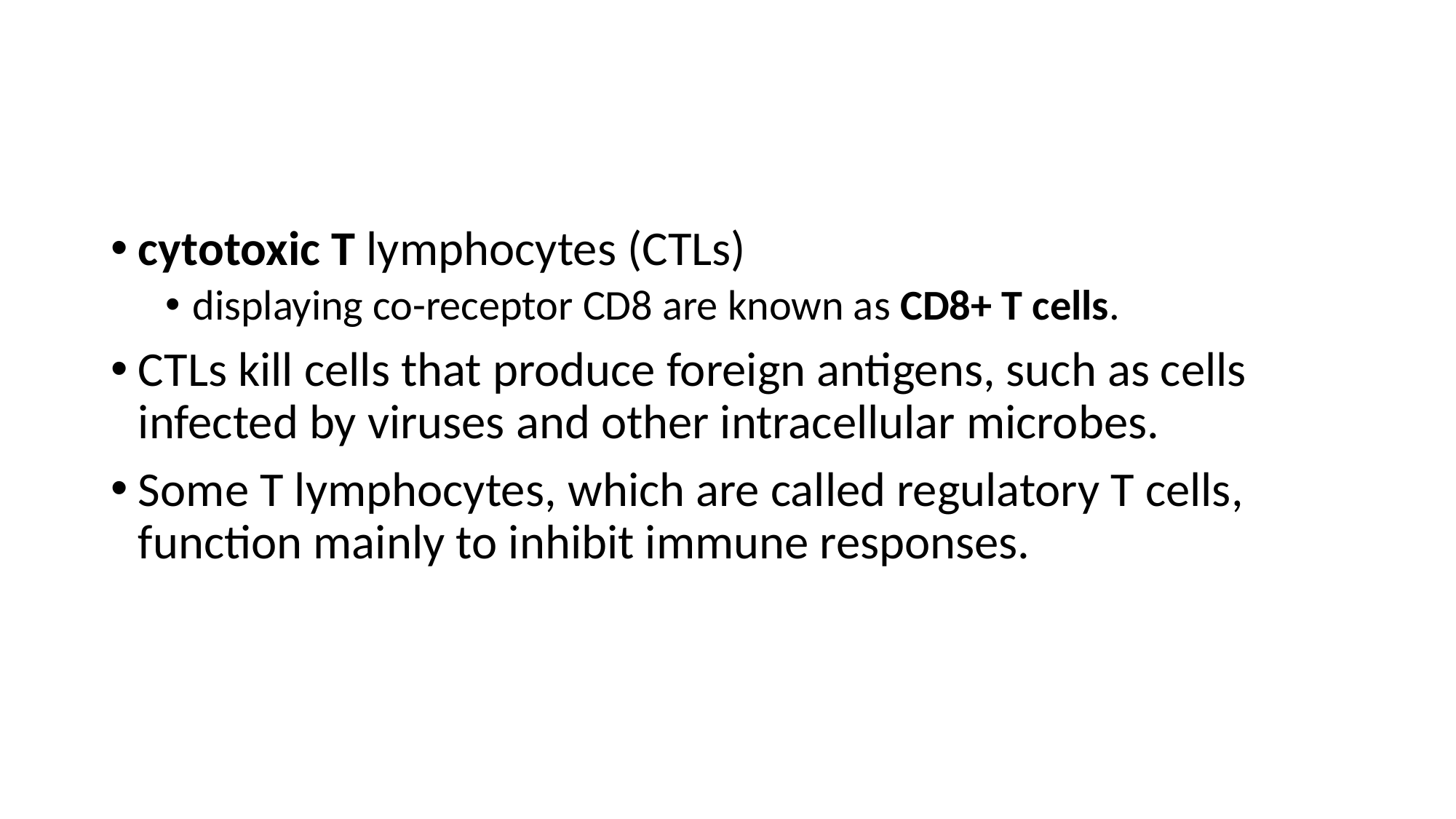

#
cytotoxic T lymphocytes (CTLs)
displaying co-receptor CD8 are known as CD8+ T cells.
CTLs kill cells that produce foreign antigens, such as cells infected by viruses and other intracellular microbes.
Some T lymphocytes, which are called regulatory T cells, function mainly to inhibit immune responses.